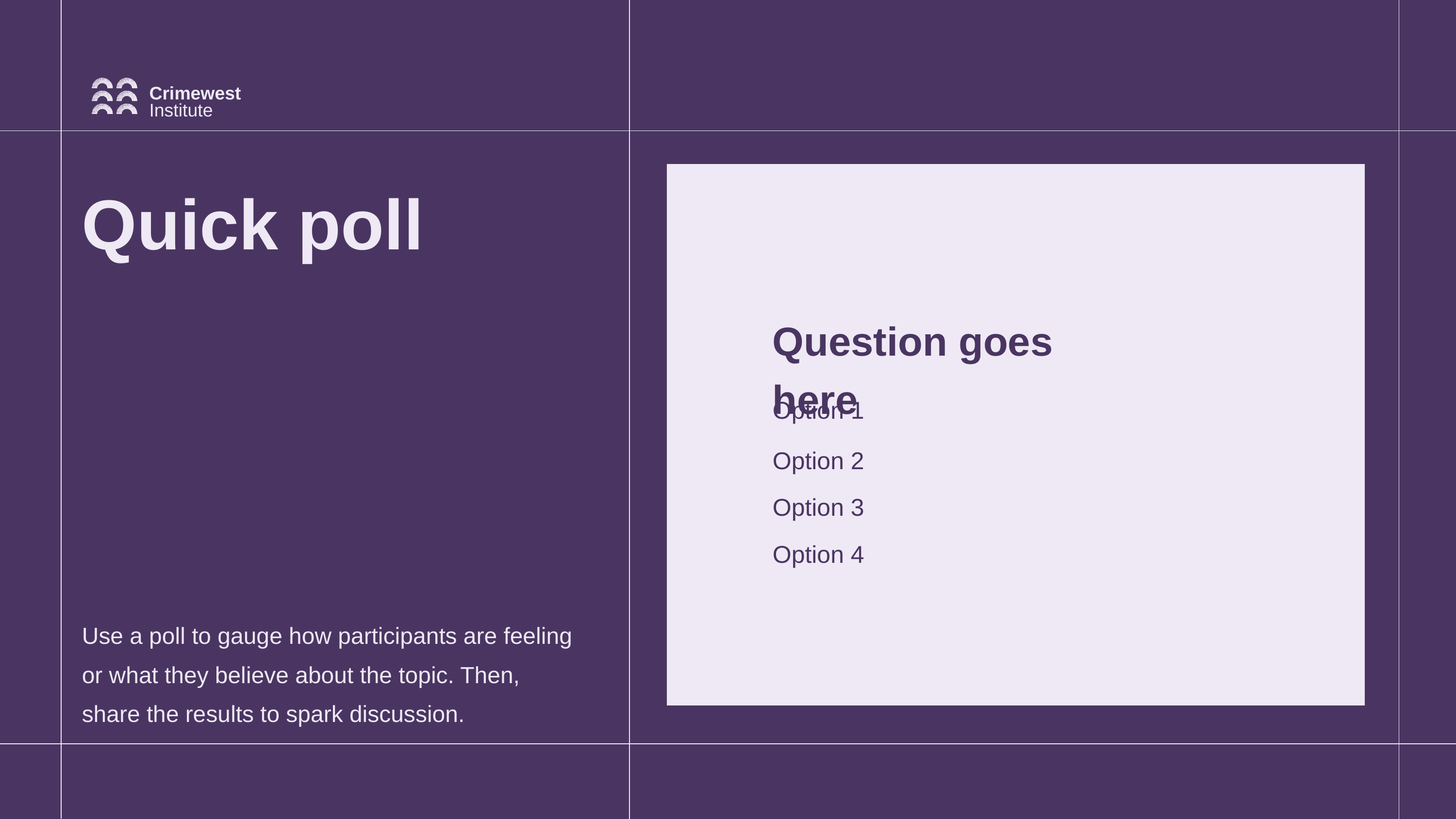

Crimewest

Institute

Quick poll
Question goes here
Option 1
Option 2
Option 3
Option 4
Use a poll to gauge how participants are feeling or what they believe about the topic. Then, share the results to spark discussion.